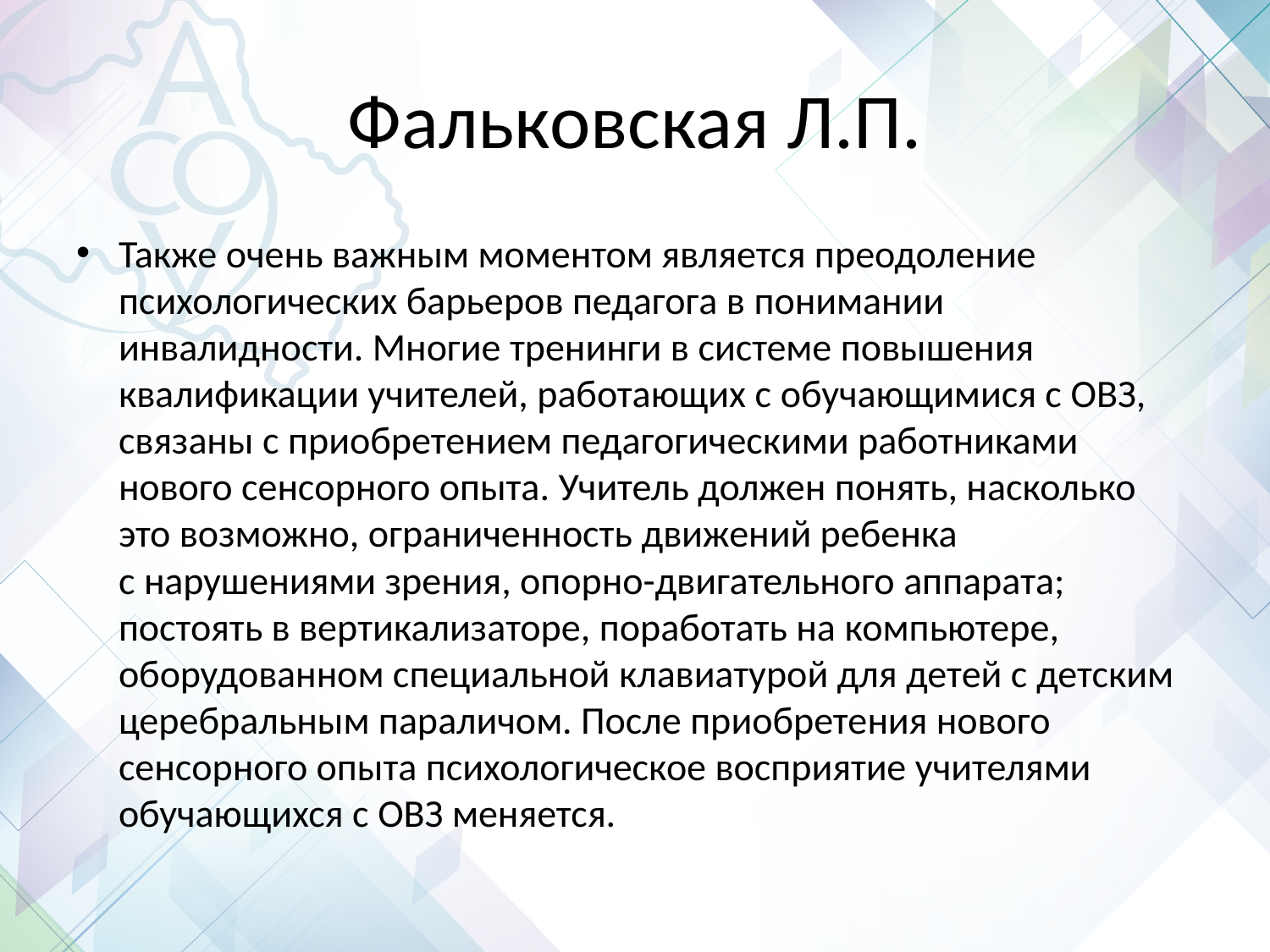

# Фальковская Л.П.
Также очень важным моментом является преодоление психологических барьеров педагога в понимании инвалидности. Многие тренинги в системе повышения квалификации учителей, работающих с обучающимися с ОВЗ, связаны с приобретением педагогическими работниками нового сенсорного опыта. Учитель должен понять, насколько это возможно, ограниченность движений ребенка с нарушениями зрения, опорно-двигательного аппарата; постоять в вертикализаторе, поработать на компьютере, оборудованном специальной клавиатурой для детей с детским церебральным параличом. После приобретения нового сенсорного опыта психологическое восприятие учителями обучающихся с ОВЗ меняется.